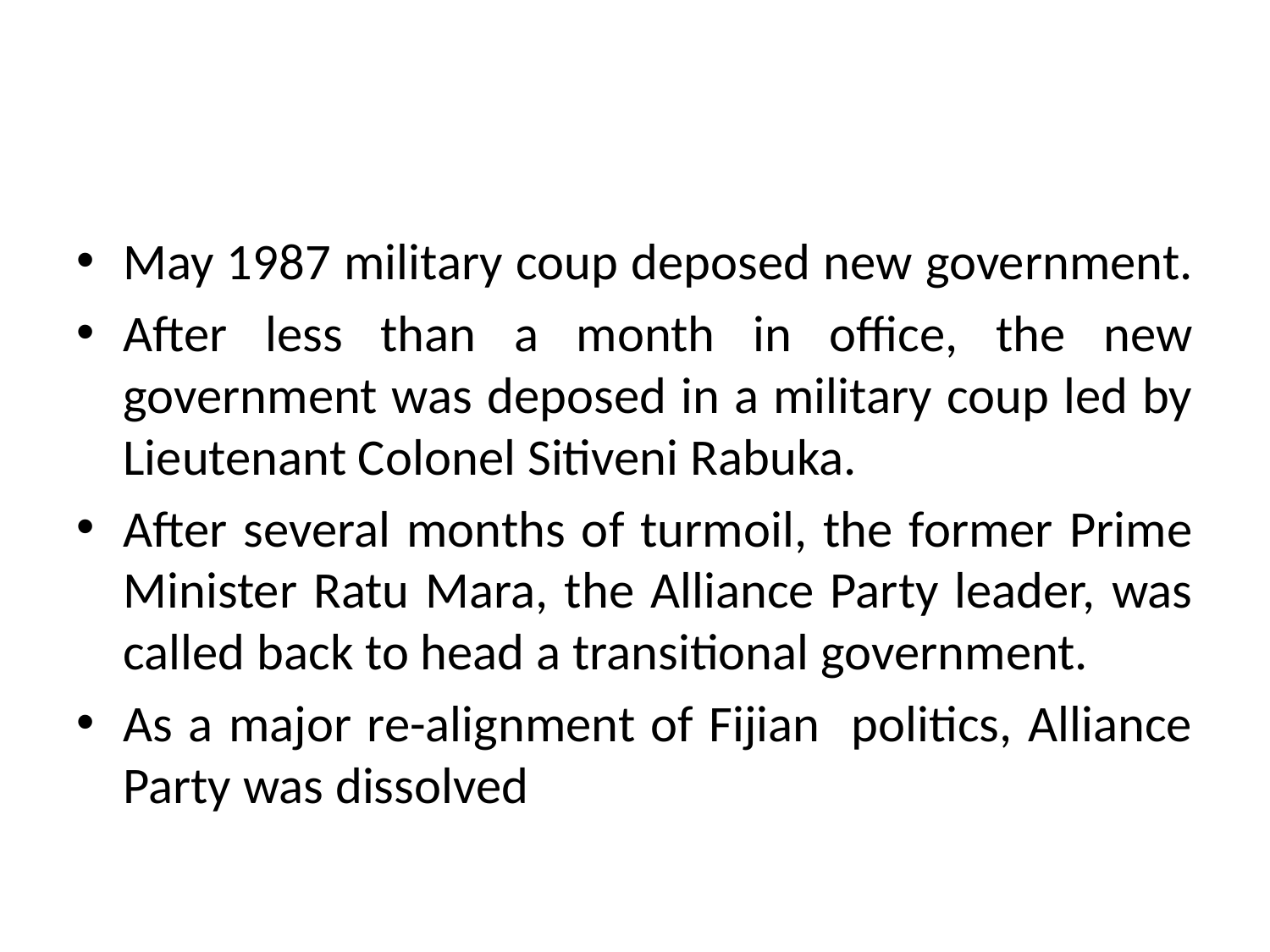

#
May 1987 military coup deposed new government.
After less than a month in office, the new government was deposed in a military coup led by Lieutenant Colonel Sitiveni Rabuka.
After several months of turmoil, the former Prime Minister Ratu Mara, the Alliance Party leader, was called back to head a transitional government.
As a major re-alignment of Fijian  politics, Alliance Party was dissolved